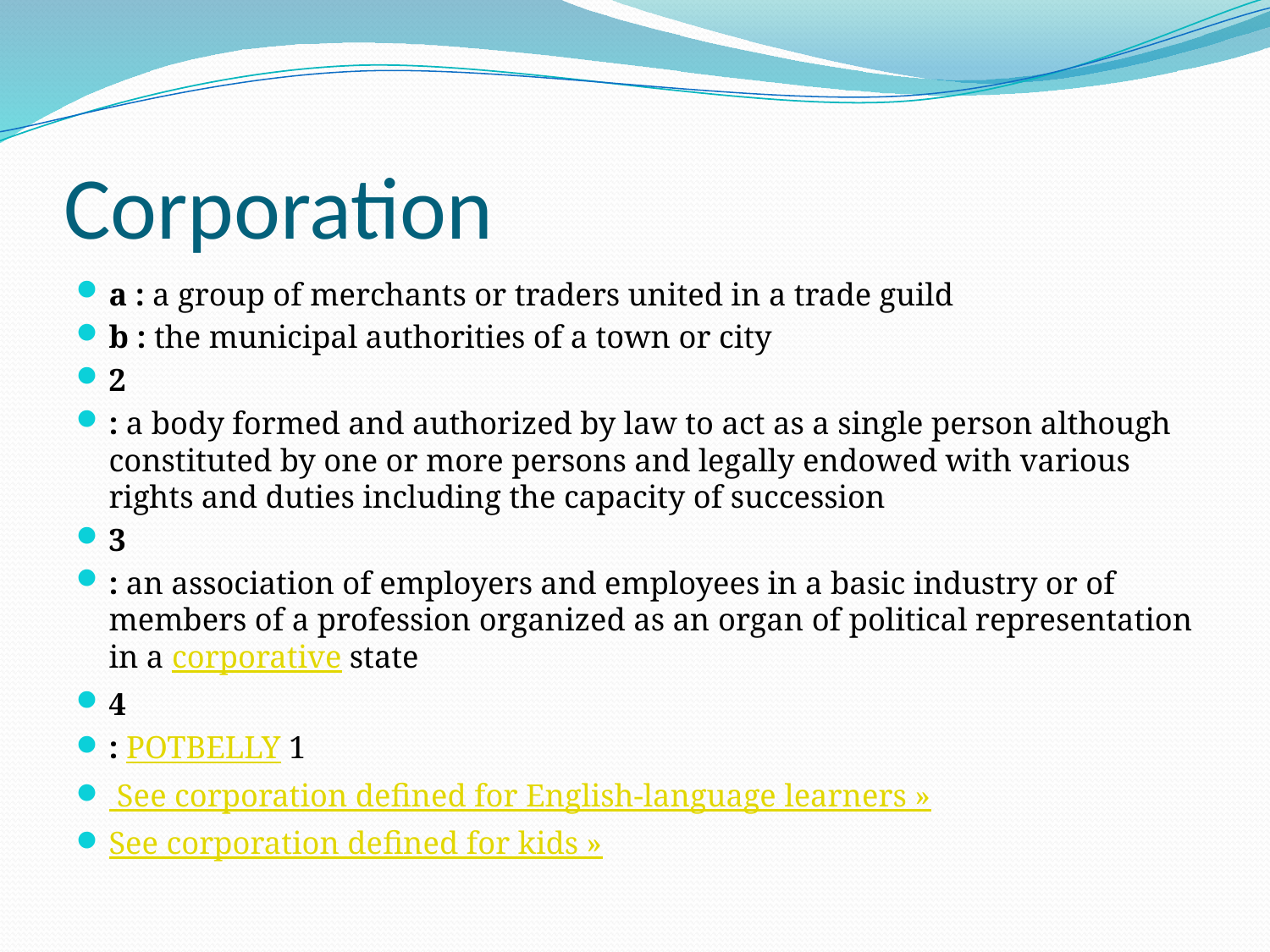

# Corporation
a : a group of merchants or traders united in a trade guild
b : the municipal authorities of a town or city
2
: a body formed and authorized by law to act as a single person although constituted by one or more persons and legally endowed with various rights and duties including the capacity of succession
3
: an association of employers and employees in a basic industry or of members of a profession organized as an organ of political representation in a corporative state
4
: potbelly 1
 See corporation defined for English-language learners »
See corporation defined for kids »